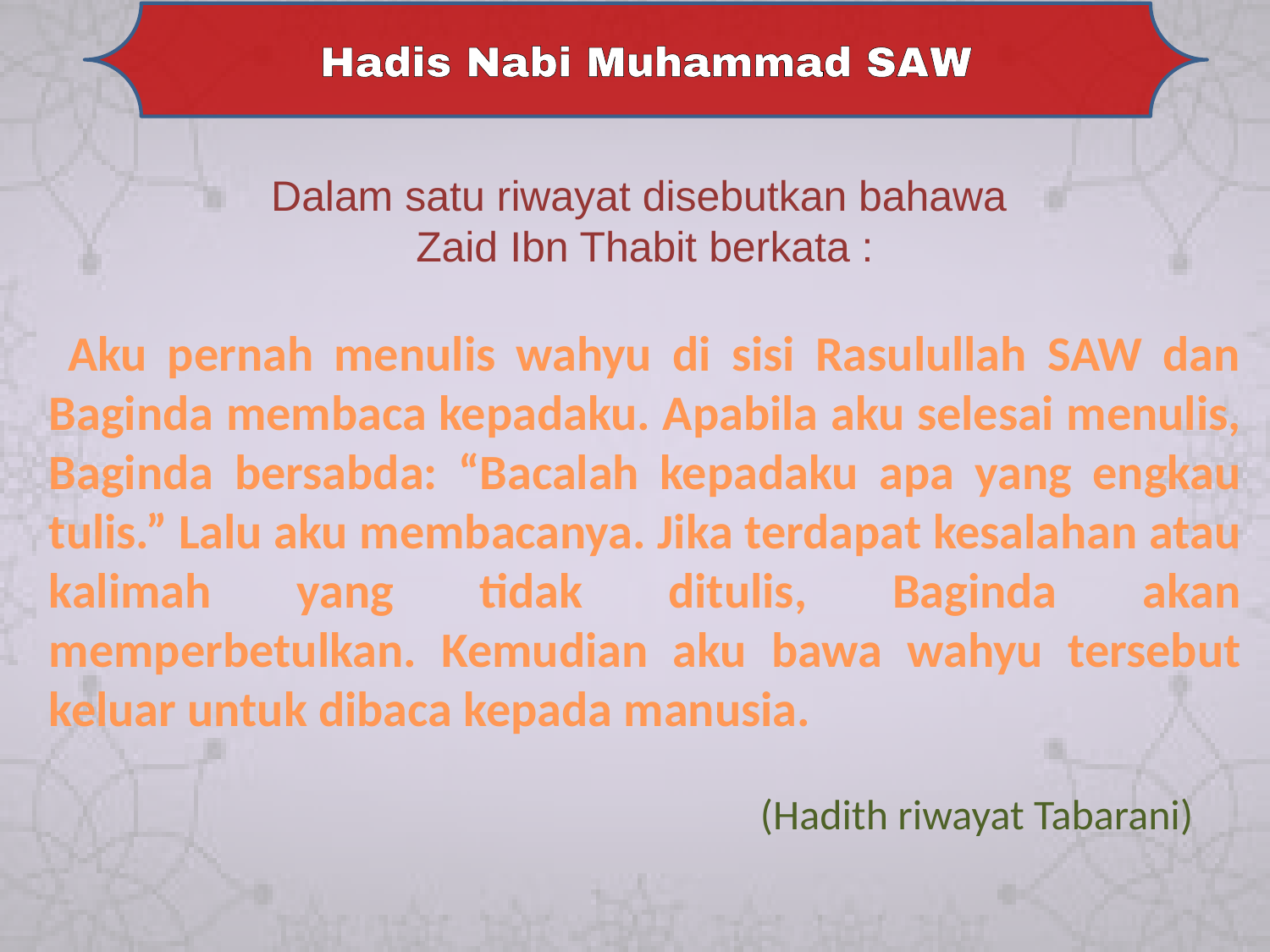

Hadis Nabi Muhammad SAW
Dalam satu riwayat disebutkan bahawa
Zaid Ibn Thabit berkata :

 Aku pernah menulis wahyu di sisi Rasulullah SAW dan Baginda membaca kepadaku. Apabila aku selesai menulis, Baginda bersabda: “Bacalah kepadaku apa yang engkau tulis.” Lalu aku membacanya. Jika terdapat kesalahan atau kalimah yang tidak ditulis, Baginda akan memperbetulkan. Kemudian aku bawa wahyu tersebut keluar untuk dibaca kepada manusia.

					        (Hadith riwayat Tabarani)